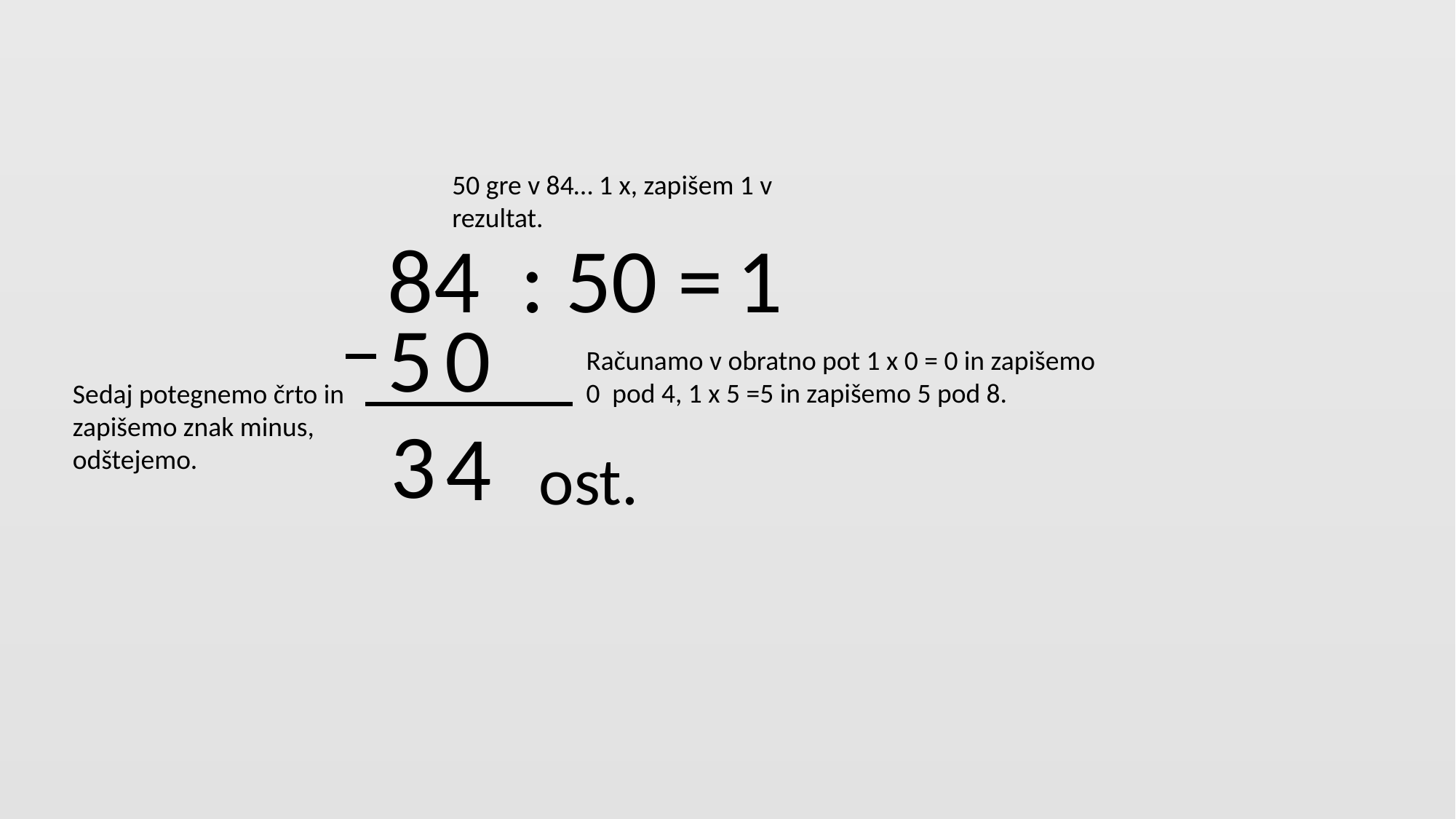

50 gre v 84… 1 x, zapišem 1 v rezultat.
84  : 50 =
1
5
0
Računamo v obratno pot 1 x 0 = 0 in zapišemo 0  pod 4, 1 x 5 =5 in zapišemo 5 pod 8.
Sedaj potegnemo črto in zapišemo znak minus, odštejemo.
3
4
ost.